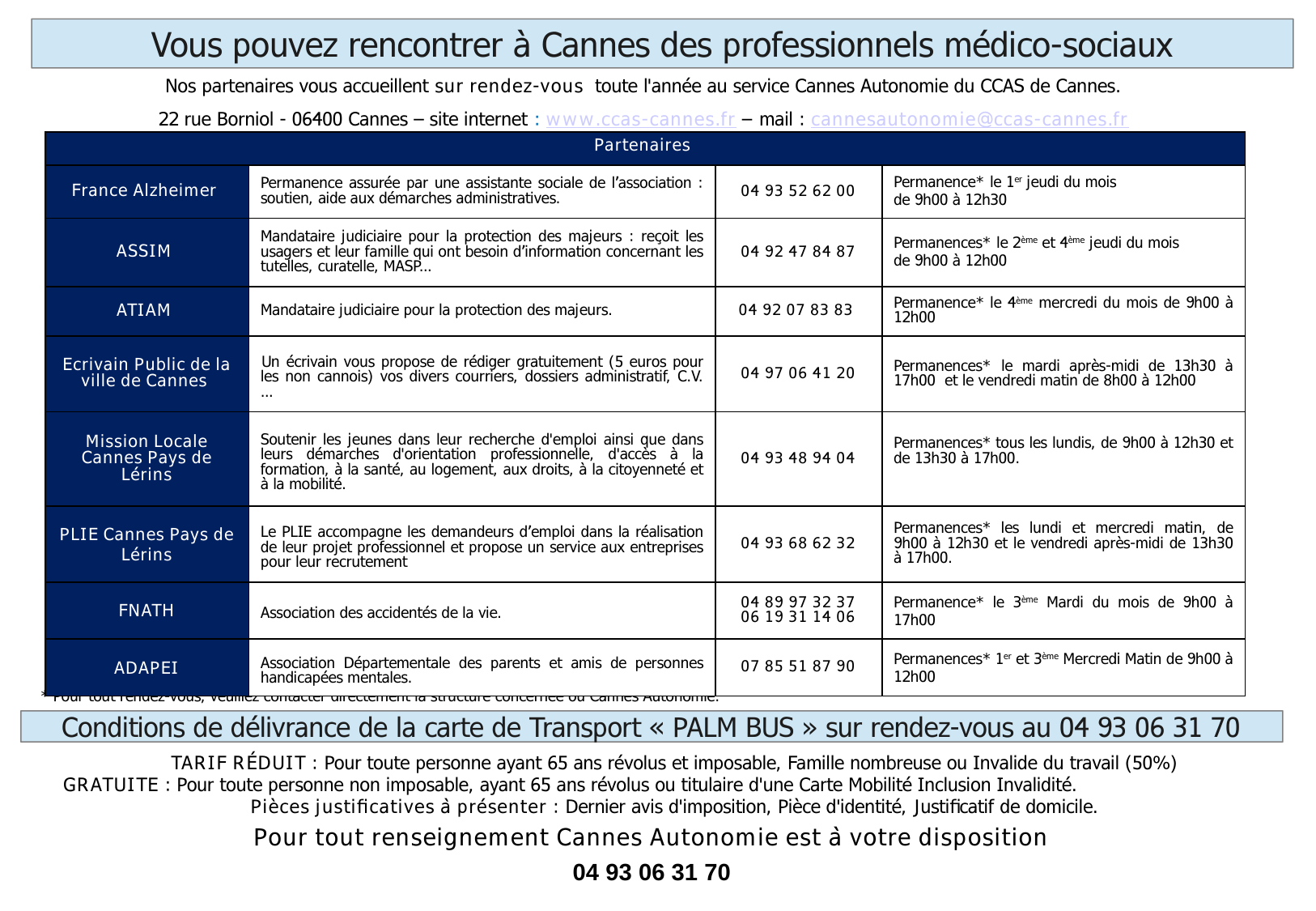

Vous pouvez rencontrer à Cannes des professionnels médico-sociaux
Nos partenaires vous accueillent sur rendez-vous  toute l'année au service Cannes Autonomie du CCAS de Cannes.
22 rue Borniol - 06400 Cannes – site internet : www.ccas-cannes.fr – mail : cannesautonomie@ccas-cannes.fr

| Partenaires |  |  |  |
| --- | --- | --- | --- |
| France Alzheimer | Permanence assurée par une assistante sociale de l’association : soutien, aide aux démarches administratives. | 04 93 52 62 00 | Permanence\* le 1er jeudi du mois de 9h00 à 12h30 |
| ASSIM | Mandataire judiciaire pour la protection des majeurs : reçoit les usagers et leur famille qui ont besoin d’information concernant les tutelles, curatelle, MASP… | 04 92 47 84 87 | Permanences\* le 2ème et 4ème jeudi du mois de 9h00 à 12h00 |
| ATIAM | Mandataire judiciaire pour la protection des majeurs. | 04 92 07 83 83 | Permanence\* le 4ème mercredi du mois de 9h00 à 12h00 |
| Ecrivain Public de la ville de Cannes | Un écrivain vous propose de rédiger gratuitement (5 euros pour les non cannois) vos divers courriers, dossiers administratif, C.V. … | 04 97 06 41 20 | Permanences\* le mardi après-midi de 13h30 à 17h00 et le vendredi matin de 8h00 à 12h00 |
| Mission Locale Cannes Pays de Lérins | Soutenir les jeunes dans leur recherche d'emploi ainsi que dans leurs démarches d'orientation professionnelle, d'accès à la formation, à la santé, au logement, aux droits, à la citoyenneté et à la mobilité. | 04 93 48 94 04 | Permanences\* tous les lundis, de 9h00 à 12h30 et de 13h30 à 17h00. |
| PLIE Cannes Pays de Lérins | Le PLIE accompagne les demandeurs d’emploi dans la réalisation de leur projet professionnel et propose un service aux entreprises pour leur recrutement | 04 93 68 62 32 | Permanences\* les lundi et mercredi matin, de 9h00 à 12h30 et le vendredi après-midi de 13h30 à 17h00. |
| FNATH | Association des accidentés de la vie. | 04 89 97 32 37 06 19 31 14 06 | Permanence\* le 3ème Mardi du mois de 9h00 à 17h00 |
| ADAPEI | Association Départementale des parents et amis de personnes handicapées mentales. | 07 85 51 87 90 | Permanences\* 1er et 3ème Mercredi Matin de 9h00 à 12h00 |
* Pour tout rendez-vous, veuillez contacter directement la structure concernée ou Cannes Autonomie.
Conditions de délivrance de la carte de Transport « PALM BUS » sur rendez-vous au 04 93 06 31 70

TARIF RÉDUIT : Pour toute personne ayant 65 ans révolus et imposable, Famille nombreuse ou Invalide du travail (50%)
GRATUITE : Pour toute personne non imposable, ayant 65 ans révolus ou titulaire d'une Carte Mobilité Inclusion Invalidité.
Pièces justificatives à présenter : Dernier avis d'imposition, Pièce d'identité, Justificatif de domicile.

Pour tout renseignement Cannes Autonomie est à votre disposition
04 93 06 31 70